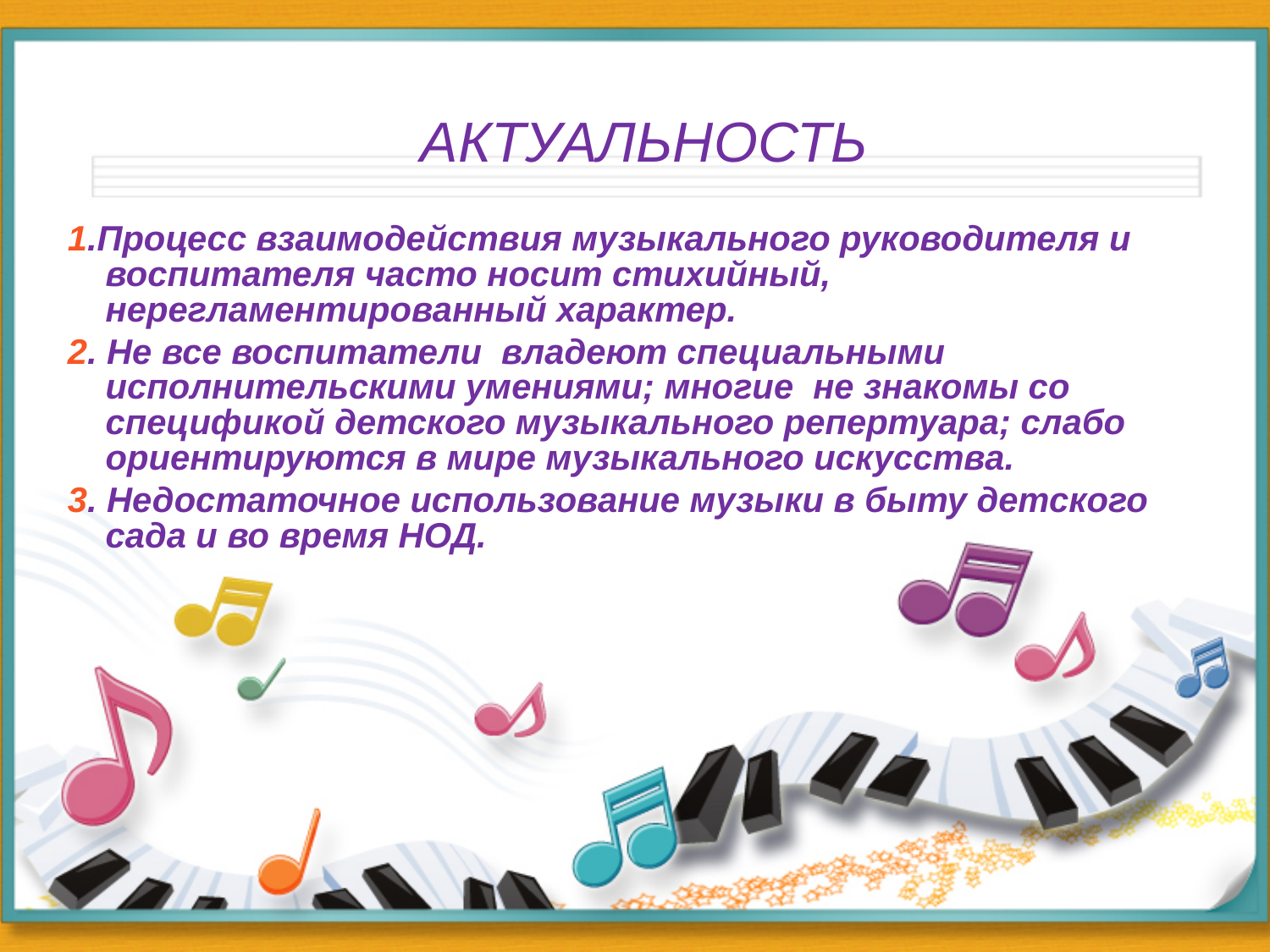

Актуальность
1.Процесс взаимодействия музыкального руководителя и воспитателя часто носит стихийный, нерегламентированный характер.
2. Не все воспитатели  владеют специальными исполнительскими умениями; многие  не знакомы со спецификой детского музыкального репертуара; слабо ориентируются в мире музыкального искусства.
3. Недостаточное использование музыки в быту детского сада и во время НОД.